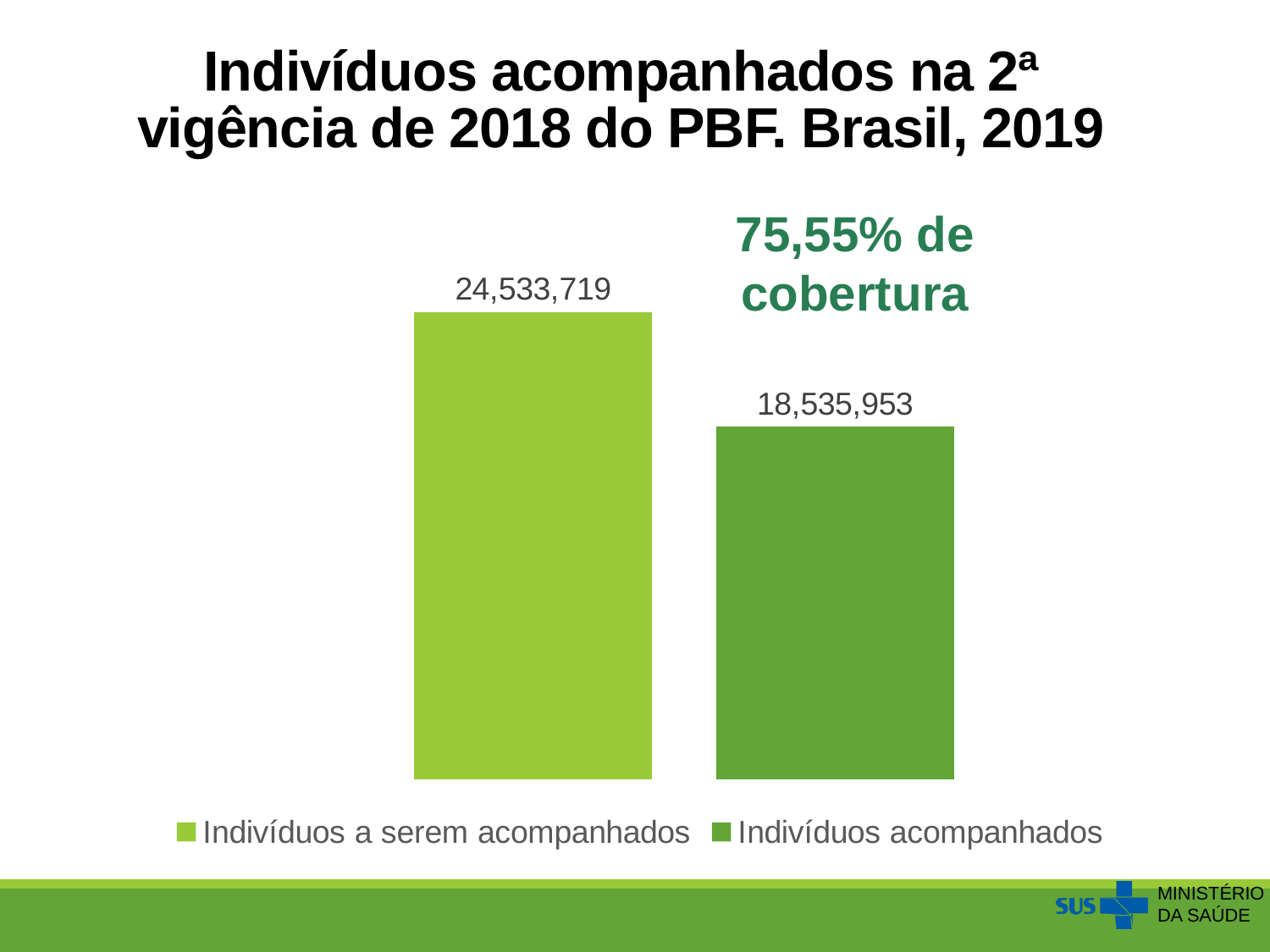

# Indivíduos acompanhados na 2ª vigência de 2018 do PBF. Brasil, 2019

### Chart

| Category | Indivíduos a serem acompanhados | Indivíduos acompanhados |
|---|---|---|
| 2ª/2018 | 24533719.0 | 18535953.0 |
75,55% de cobertura